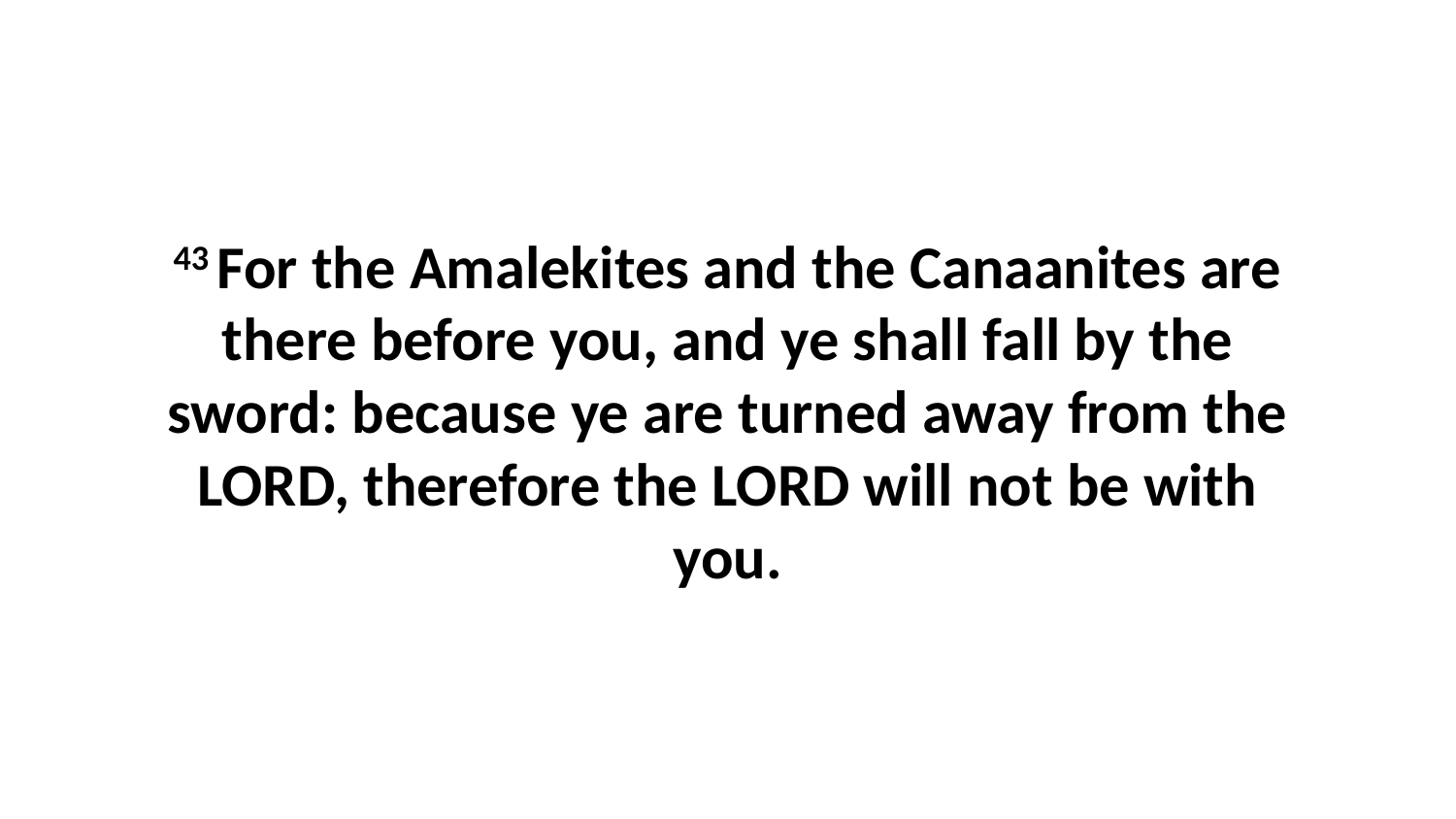

43 For the Amalekites and the Canaanites are there before you, and ye shall fall by the sword: because ye are turned away from the LORD, therefore the LORD will not be with you.